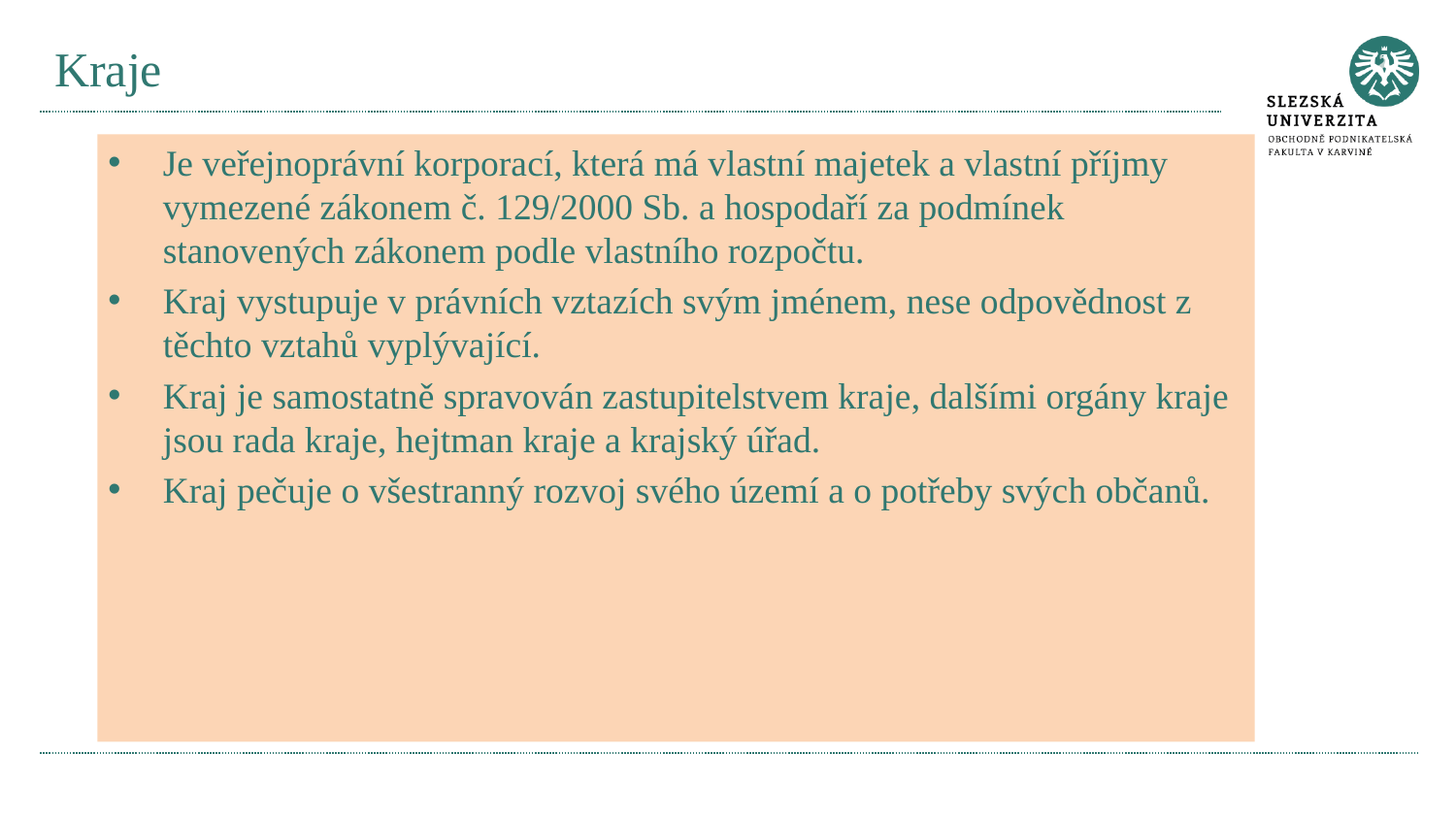

# Kraje
Je veřejnoprávní korporací, která má vlastní majetek a vlastní příjmy vymezené zákonem č. 129/2000 Sb. a hospodaří za podmínek stanovených zákonem podle vlastního rozpočtu.
Kraj vystupuje v právních vztazích svým jménem, nese odpovědnost z těchto vztahů vyplývající.
Kraj je samostatně spravován zastupitelstvem kraje, dalšími orgány kraje jsou rada kraje, hejtman kraje a krajský úřad.
Kraj pečuje o všestranný rozvoj svého území a o potřeby svých občanů.